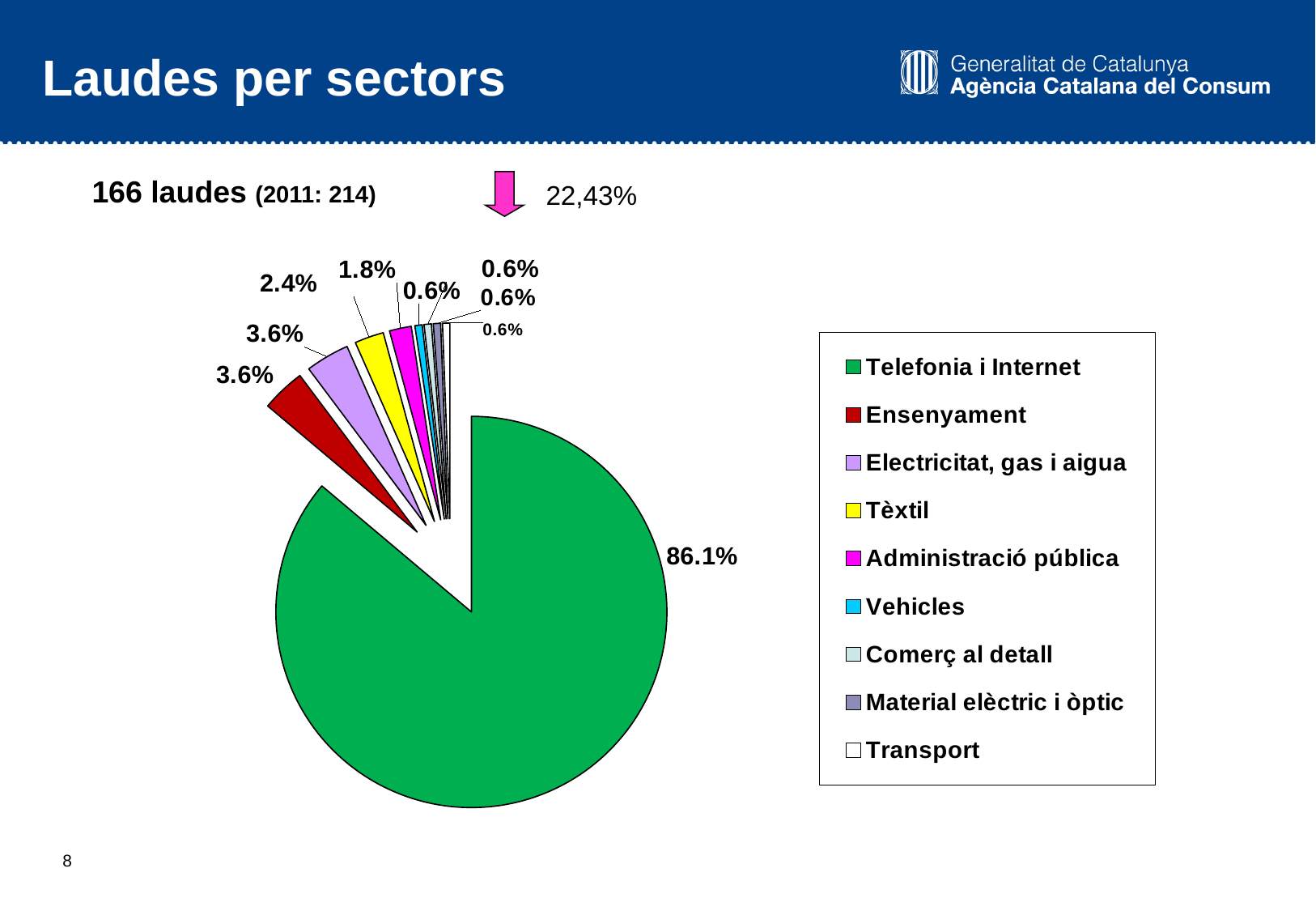

# Laudes per sectors
166 laudes (2011: 214)

22,43%

### Chart

| Category | Laudes |
|---|---|
| Telefonia i Internet | 143.0 |
| Ensenyament | 6.0 |
| Electricitat, gas i aigua | 6.0 |
| Tèxtil | 4.0 |
| Administració pública | 3.0 |
| Vehicles | 1.0 |
| Comerç al detall | 1.0 |
| Material elèctric i òptic | 1.0 |
| Transport | 1.0 |
8